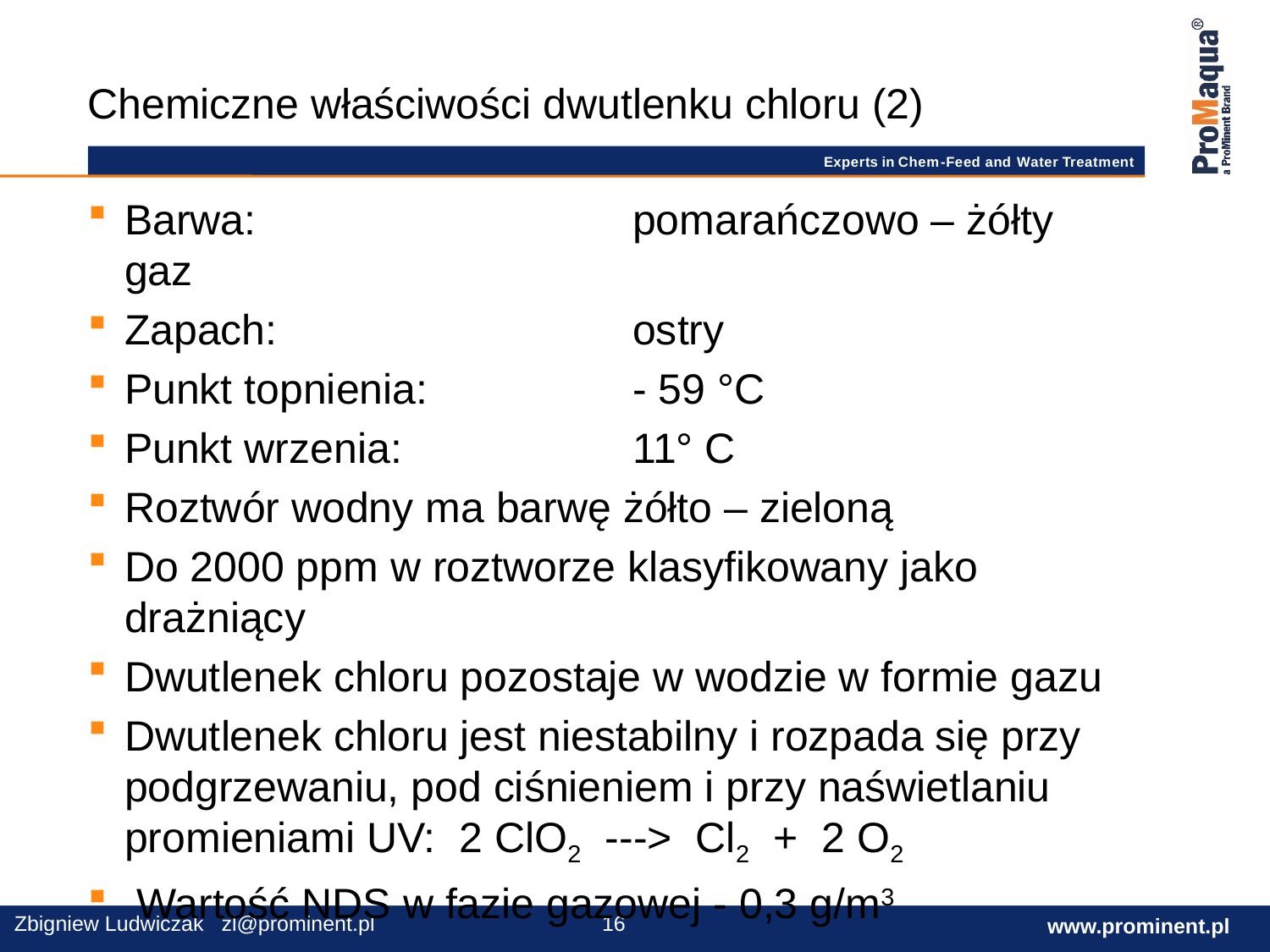

Chemiczne właściwości dwutlenku chloru (2)
Barwa:			pomarańczowo – żółty gaz
Zapach:			ostry
Punkt topnienia:		- 59 °C
Punkt wrzenia:		11° C
Roztwór wodny ma barwę żółto – zieloną
Do 2000 ppm w roztworze klasyfikowany jako drażniący
Dwutlenek chloru pozostaje w wodzie w formie gazu
Dwutlenek chloru jest niestabilny i rozpada się przy podgrzewaniu, pod ciśnieniem i przy naświetlaniu
promieniami UV:  2 ClO2  --->  Cl2  +  2 O2
 Wartość NDS w fazie gazowej - 0,3 g/m3